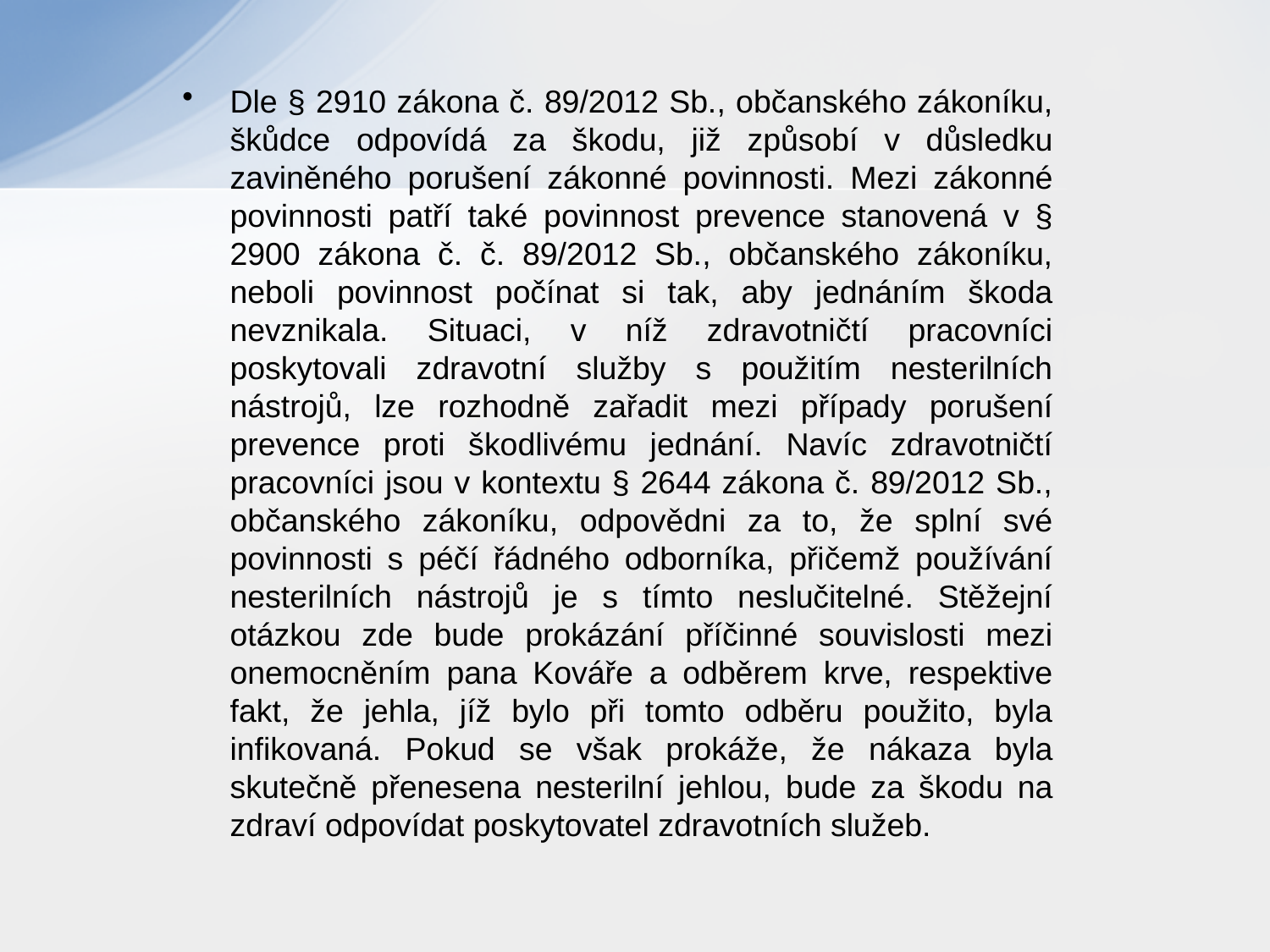

Dle § 2910 zákona č. 89/2012 Sb., občanského zákoníku, škůdce odpovídá za škodu, již způsobí v důsledku zaviněného porušení zákonné povinnosti. Mezi zákonné povinnosti patří také povinnost prevence stanovená v § 2900 zákona č. č. 89/2012 Sb., občanského zákoníku, neboli povinnost počínat si tak, aby jednáním škoda nevznikala. Situaci, v níž zdravotničtí pracovníci poskytovali zdravotní služby s použitím nesterilních nástrojů, lze rozhodně zařadit mezi případy porušení prevence proti škodlivému jednání. Navíc zdravotničtí pracovníci jsou v kontextu § 2644 zákona č. 89/2012 Sb., občanského zákoníku, odpovědni za to, že splní své povinnosti s péčí řádného odborníka, přičemž používání nesterilních nástrojů je s tímto neslučitelné. Stěžejní otázkou zde bude prokázání příčinné souvislosti mezi onemocněním pana Kováře a odběrem krve, respektive fakt, že jehla, jíž bylo při tomto odběru použito, byla infikovaná. Pokud se však prokáže, že nákaza byla skutečně přenesena nesterilní jehlou, bude za škodu na zdraví odpovídat poskytovatel zdravotních služeb.